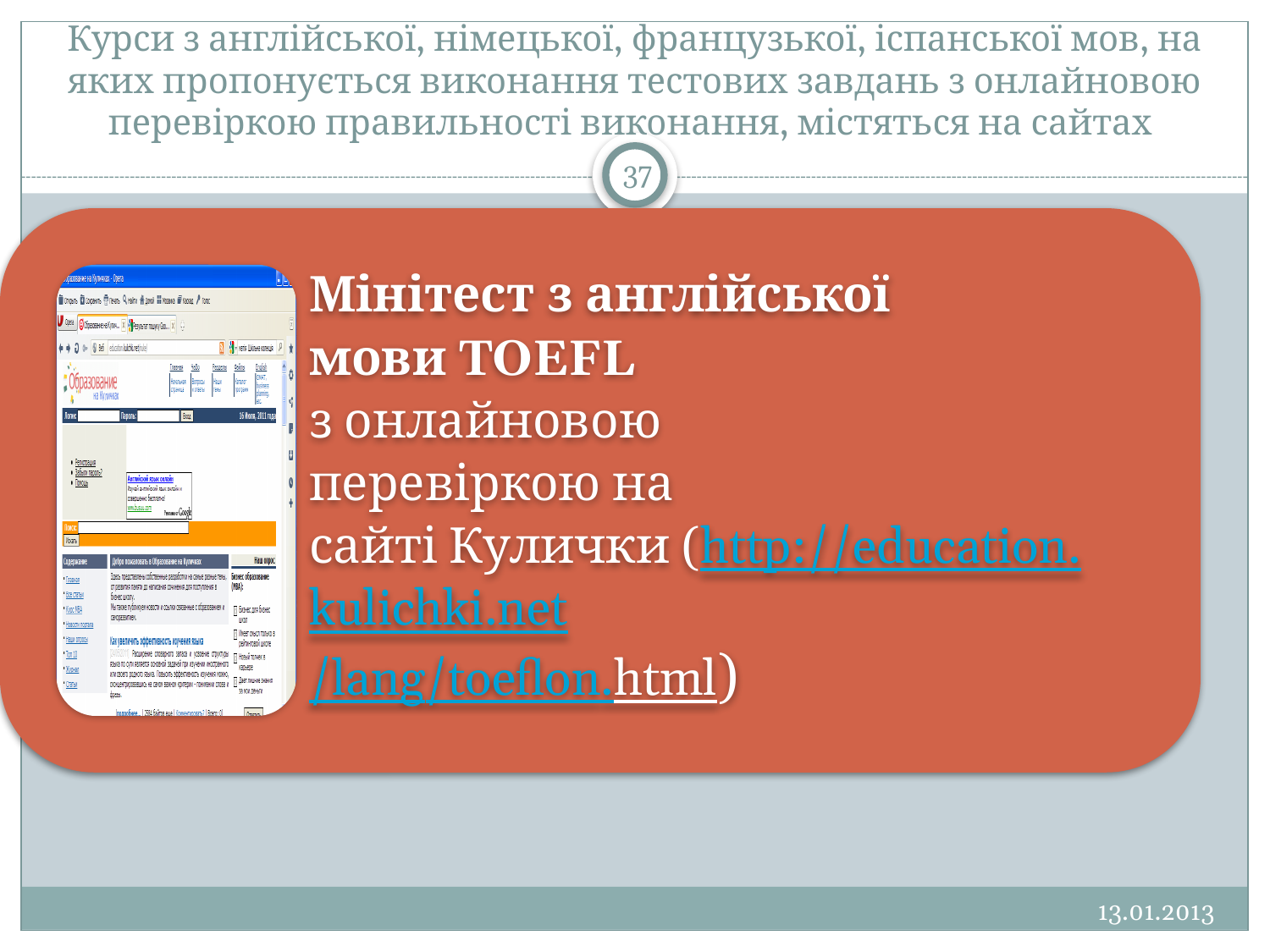

# Курси з англійської, німецької, французької, іспанської мов, на яких пропонується виконання тестових завдань з онлайновою перевіркою правильності виконання, містяться на сайтах
37
Мінітест з англійської
мови TOEFL
з онлайновою
перевіркою на
сайті Кулички (http://education.kulichki.net
/lang/toeflon.html)
13.01.2013